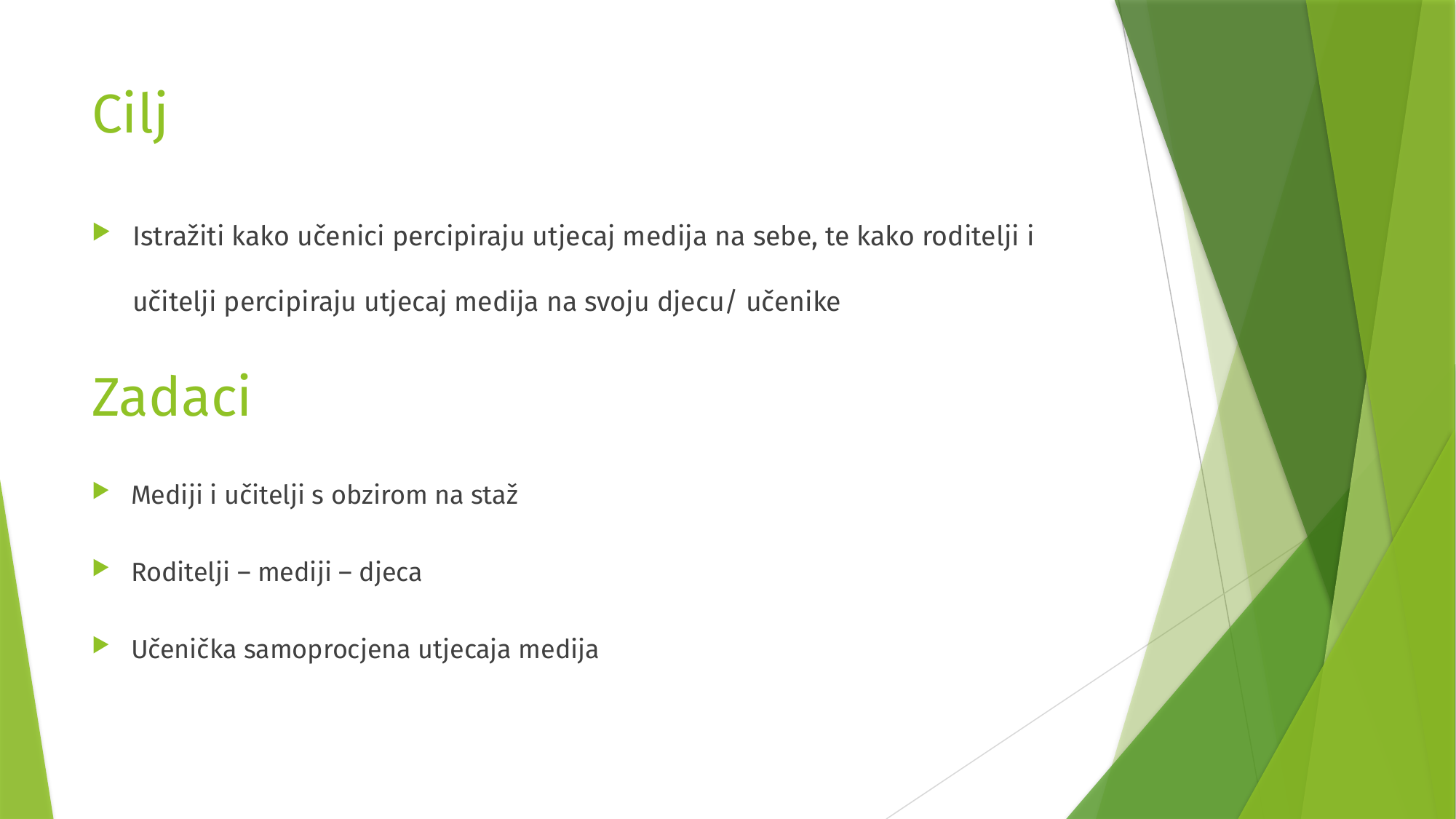

# Cilj
Istražiti kako učenici percipiraju utjecaj medija na sebe, te kako roditelji i učitelji percipiraju utjecaj medija na svoju djecu/ učenike
Zadaci
Mediji i učitelji s obzirom na staž
Roditelji – mediji – djeca
Učenička samoprocjena utjecaja medija